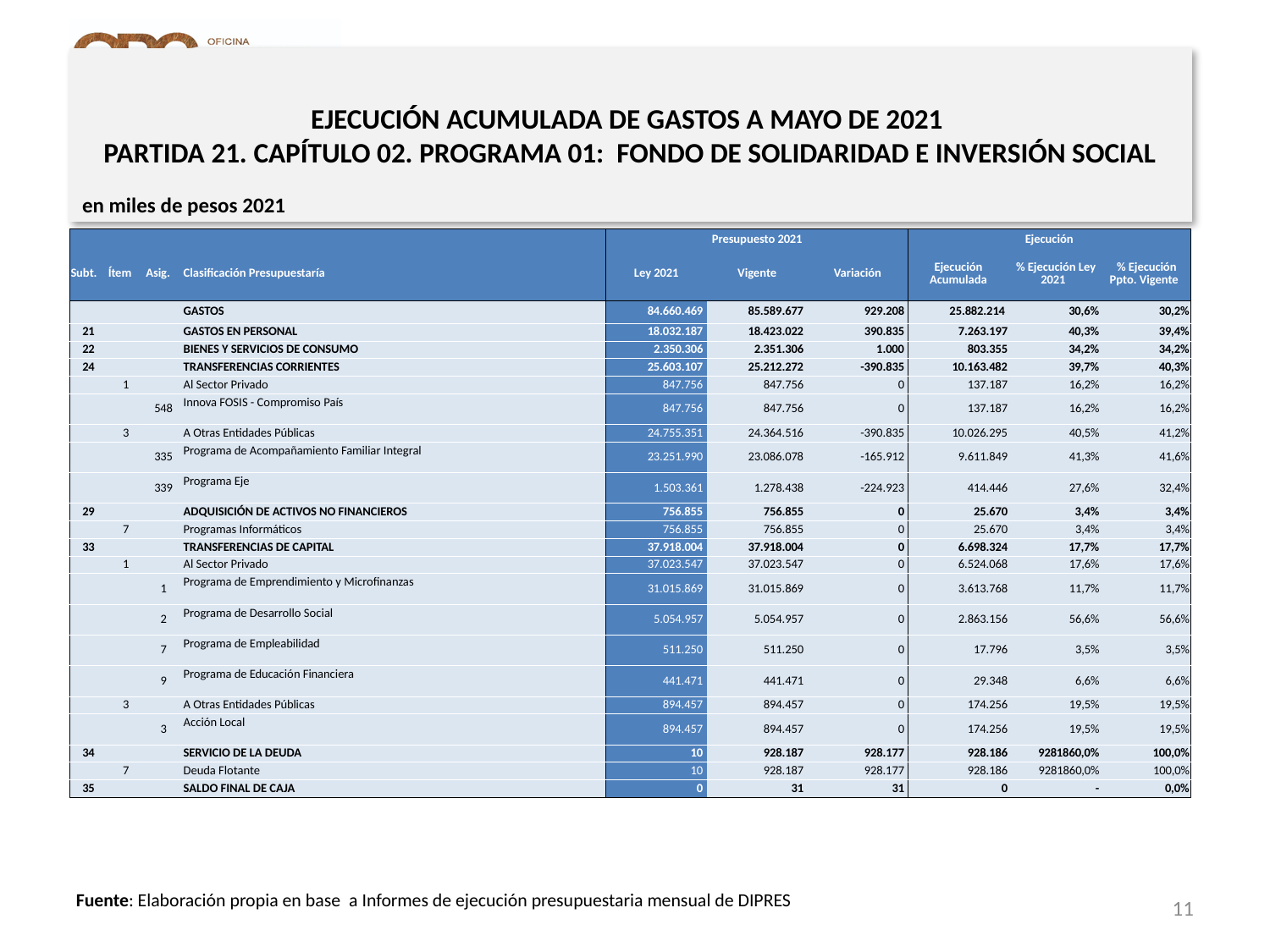

# EJECUCIÓN ACUMULADA DE GASTOS A MAYO DE 2021 PARTIDA 21. CAPÍTULO 02. PROGRAMA 01:  FONDO DE SOLIDARIDAD E INVERSIÓN SOCIAL
en miles de pesos 2021
|  |  |  |  | Presupuesto 2021 |  |  | Ejecución |  |  |
| --- | --- | --- | --- | --- | --- | --- | --- | --- | --- |
| Subt. | Ítem | Asig. | Clasificación Presupuestaría | Ley 2021 | Vigente | Variación | Ejecución Acumulada | % Ejecución Ley 2021 | % Ejecución Ppto. Vigente |
|  |  |  | GASTOS | 84.660.469 | 85.589.677 | 929.208 | 25.882.214 | 30,6% | 30,2% |
| 21 |  |  | GASTOS EN PERSONAL | 18.032.187 | 18.423.022 | 390.835 | 7.263.197 | 40,3% | 39,4% |
| 22 |  |  | BIENES Y SERVICIOS DE CONSUMO | 2.350.306 | 2.351.306 | 1.000 | 803.355 | 34,2% | 34,2% |
| 24 |  |  | TRANSFERENCIAS CORRIENTES | 25.603.107 | 25.212.272 | -390.835 | 10.163.482 | 39,7% | 40,3% |
|  | 1 |  | Al Sector Privado | 847.756 | 847.756 | 0 | 137.187 | 16,2% | 16,2% |
|  |  | 548 | Innova FOSIS - Compromiso País | 847.756 | 847.756 | 0 | 137.187 | 16,2% | 16,2% |
|  | 3 |  | A Otras Entidades Públicas | 24.755.351 | 24.364.516 | -390.835 | 10.026.295 | 40,5% | 41,2% |
|  |  | 335 | Programa de Acompañamiento Familiar Integral | 23.251.990 | 23.086.078 | -165.912 | 9.611.849 | 41,3% | 41,6% |
|  |  | 339 | Programa Eje | 1.503.361 | 1.278.438 | -224.923 | 414.446 | 27,6% | 32,4% |
| 29 |  |  | ADQUISICIÓN DE ACTIVOS NO FINANCIEROS | 756.855 | 756.855 | 0 | 25.670 | 3,4% | 3,4% |
|  | 7 |  | Programas Informáticos | 756.855 | 756.855 | 0 | 25.670 | 3,4% | 3,4% |
| 33 |  |  | TRANSFERENCIAS DE CAPITAL | 37.918.004 | 37.918.004 | 0 | 6.698.324 | 17,7% | 17,7% |
|  | 1 |  | Al Sector Privado | 37.023.547 | 37.023.547 | 0 | 6.524.068 | 17,6% | 17,6% |
|  |  | 1 | Programa de Emprendimiento y Microfinanzas | 31.015.869 | 31.015.869 | 0 | 3.613.768 | 11,7% | 11,7% |
|  |  | 2 | Programa de Desarrollo Social | 5.054.957 | 5.054.957 | 0 | 2.863.156 | 56,6% | 56,6% |
|  |  | 7 | Programa de Empleabilidad | 511.250 | 511.250 | 0 | 17.796 | 3,5% | 3,5% |
|  |  | 9 | Programa de Educación Financiera | 441.471 | 441.471 | 0 | 29.348 | 6,6% | 6,6% |
|  | 3 |  | A Otras Entidades Públicas | 894.457 | 894.457 | 0 | 174.256 | 19,5% | 19,5% |
|  |  | 3 | Acción Local | 894.457 | 894.457 | 0 | 174.256 | 19,5% | 19,5% |
| 34 |  |  | SERVICIO DE LA DEUDA | 10 | 928.187 | 928.177 | 928.186 | 9281860,0% | 100,0% |
|  | 7 |  | Deuda Flotante | 10 | 928.187 | 928.177 | 928.186 | 9281860,0% | 100,0% |
| 35 |  |  | SALDO FINAL DE CAJA | 0 | 31 | 31 | 0 | - | 0,0% |
11